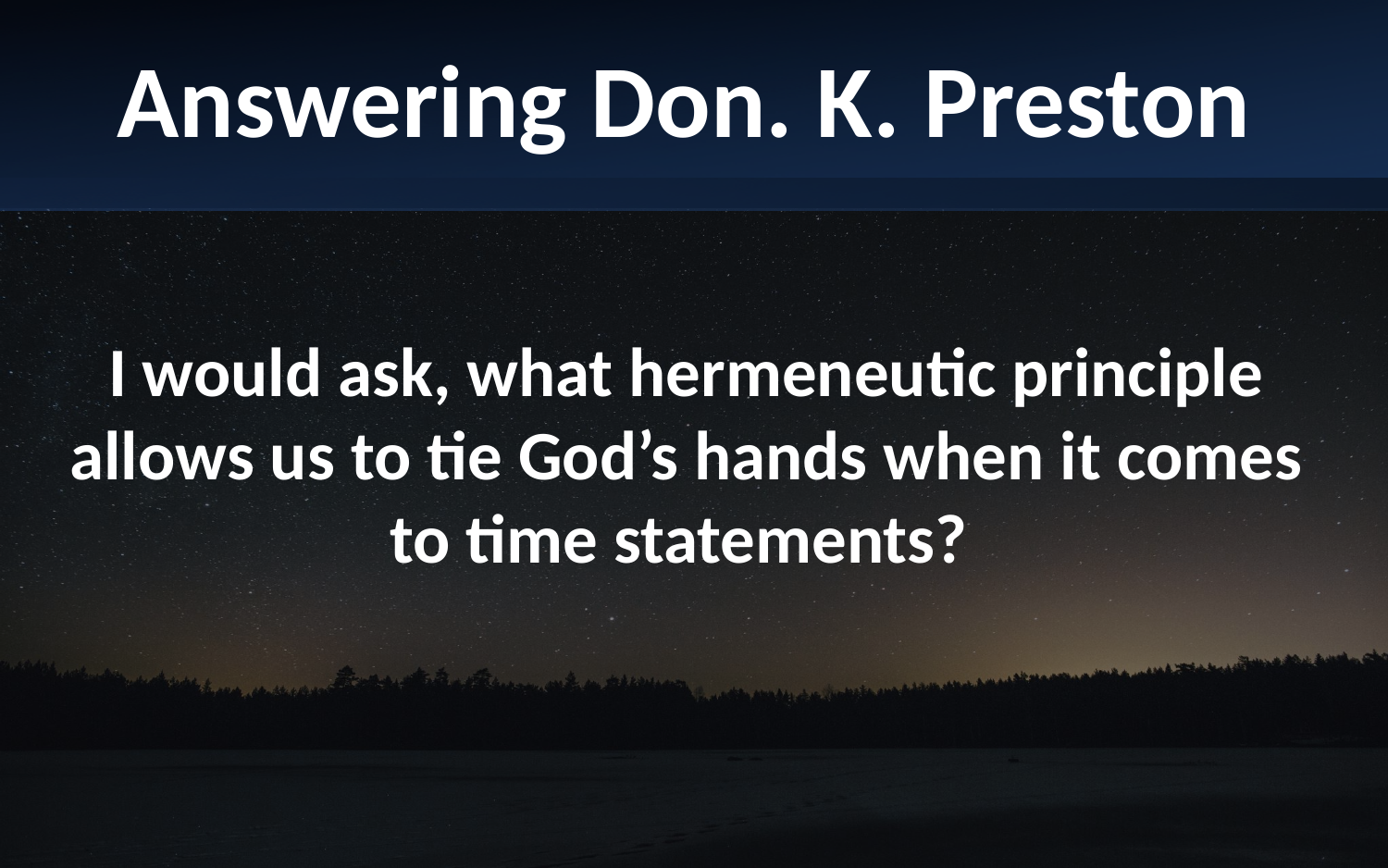

Answering Don. K. Preston
I would ask, what hermeneutic principle allows us to tie God’s hands when it comes to time statements?